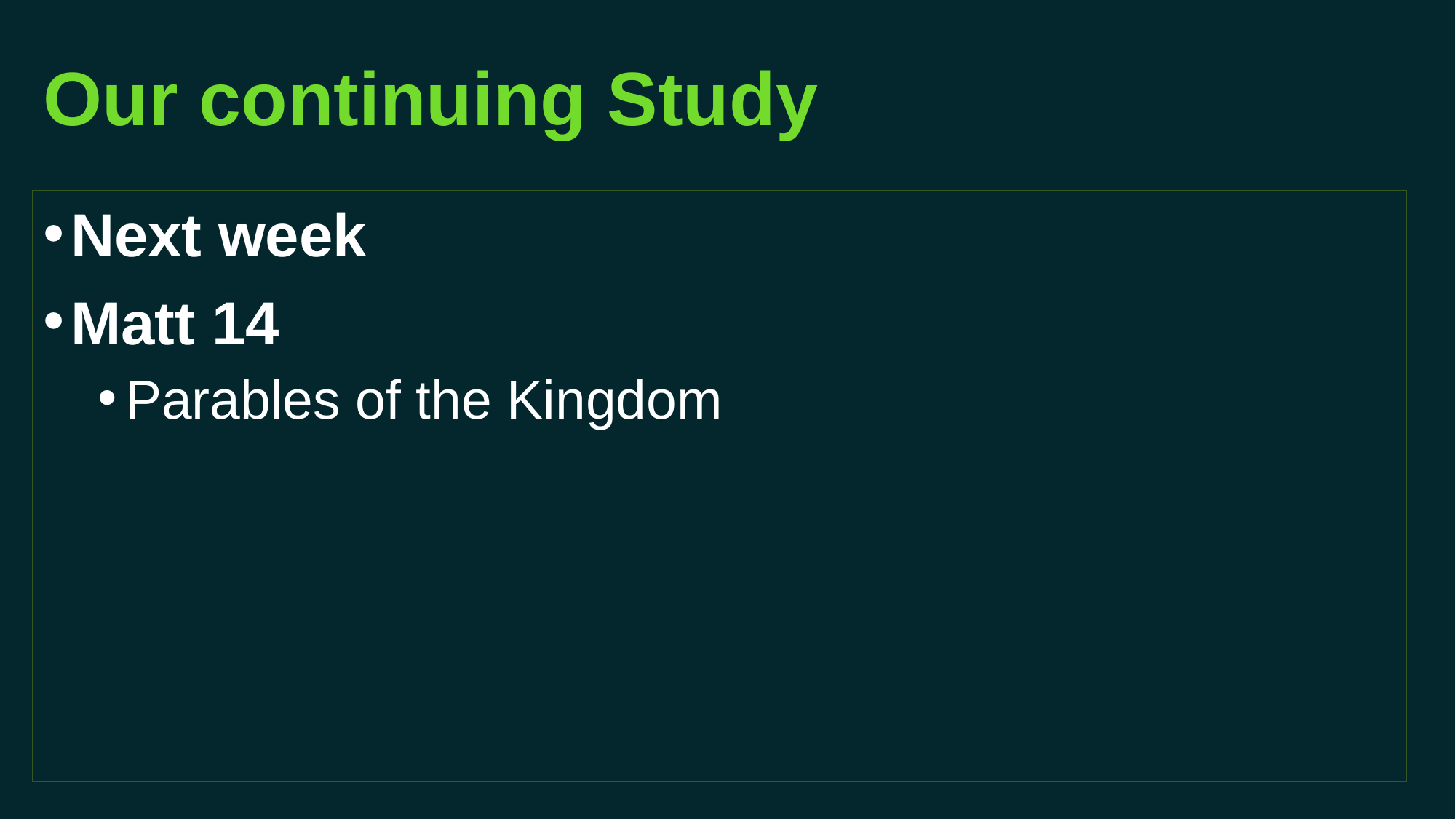

# Our continuing Study
Next week
Matt 14
Parables of the Kingdom